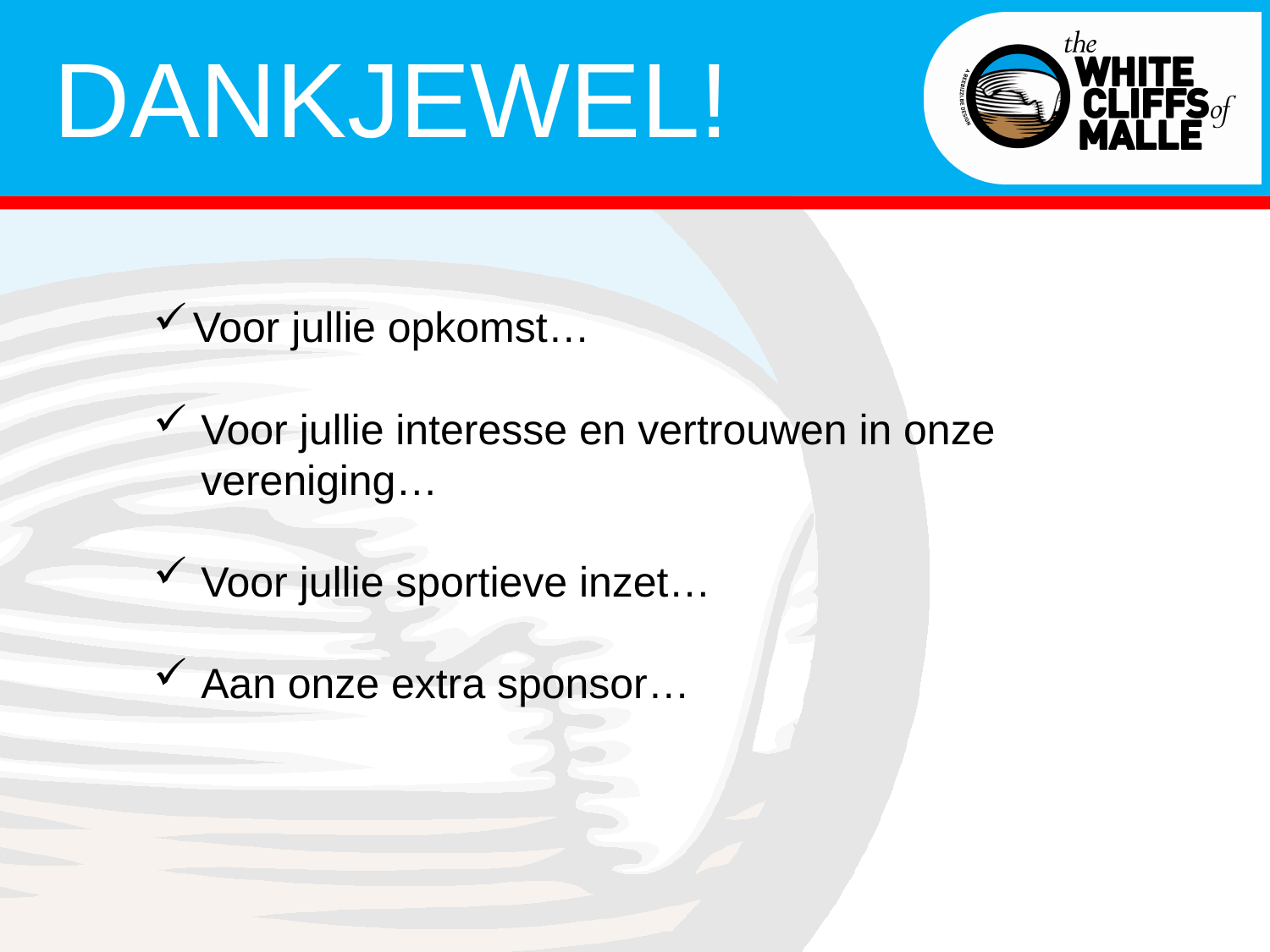

DANKJEWEL!

Voor jullie opkomst…

Voor jullie interesse en vertrouwen in onze vereniging…

Voor jullie sportieve inzet…

Aan onze extra sponsor…